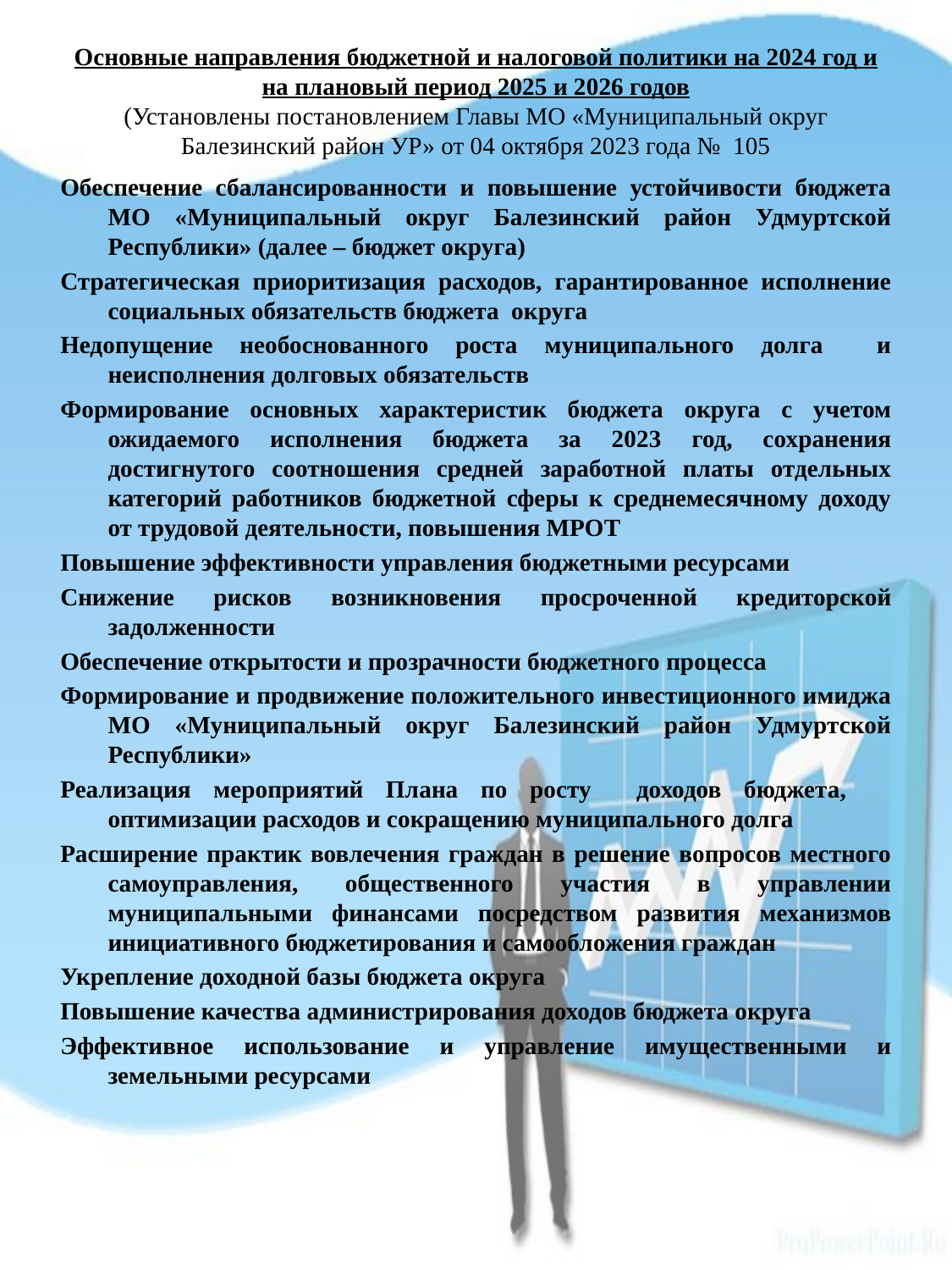

# Основные направления бюджетной и налоговой политики на 2024 год и на плановый период 2025 и 2026 годов (Установлены постановлением Главы МО «Муниципальный округ Балезинский район УР» от 04 октября 2023 года №  105
Обеспечение сбалансированности и повышение устойчивости бюджета МО «Муниципальный округ Балезинский район Удмуртской Республики» (далее – бюджет округа)
Стратегическая приоритизация расходов, гарантированное исполнение социальных обязательств бюджета  округа
Недопущение необоснованного роста муниципального долга  и неисполнения долговых обязательств
Формирование основных характеристик бюджета округа с учетом ожидаемого исполнения бюджета за 2023 год, сохранения достигнутого соотношения средней заработной платы отдельных категорий работников бюджетной сферы к среднемесячному доходу от трудовой деятельности, повышения МРОТ
Повышение эффективности управления бюджетными ресурсами
Снижение рисков возникновения просроченной кредиторской задолженности
Обеспечение открытости и прозрачности бюджетного процесса
Формирование и продвижение положительного инвестиционного имиджа МО «Муниципальный округ Балезинский район Удмуртской Республики»
Реализация мероприятий Плана по росту  доходов бюджета,   оптимизации расходов и сокращению муниципального долга
Расширение практик вовлечения граждан в решение вопросов местного самоуправления, общественного участия в управлении муниципальными финансами посредством развития механизмов инициативного бюджетирования и самообложения граждан
Укрепление доходной базы бюджета округа
Повышение качества администрирования доходов бюджета округа
Эффективное использование и управление имущественными и земельными ресурсами